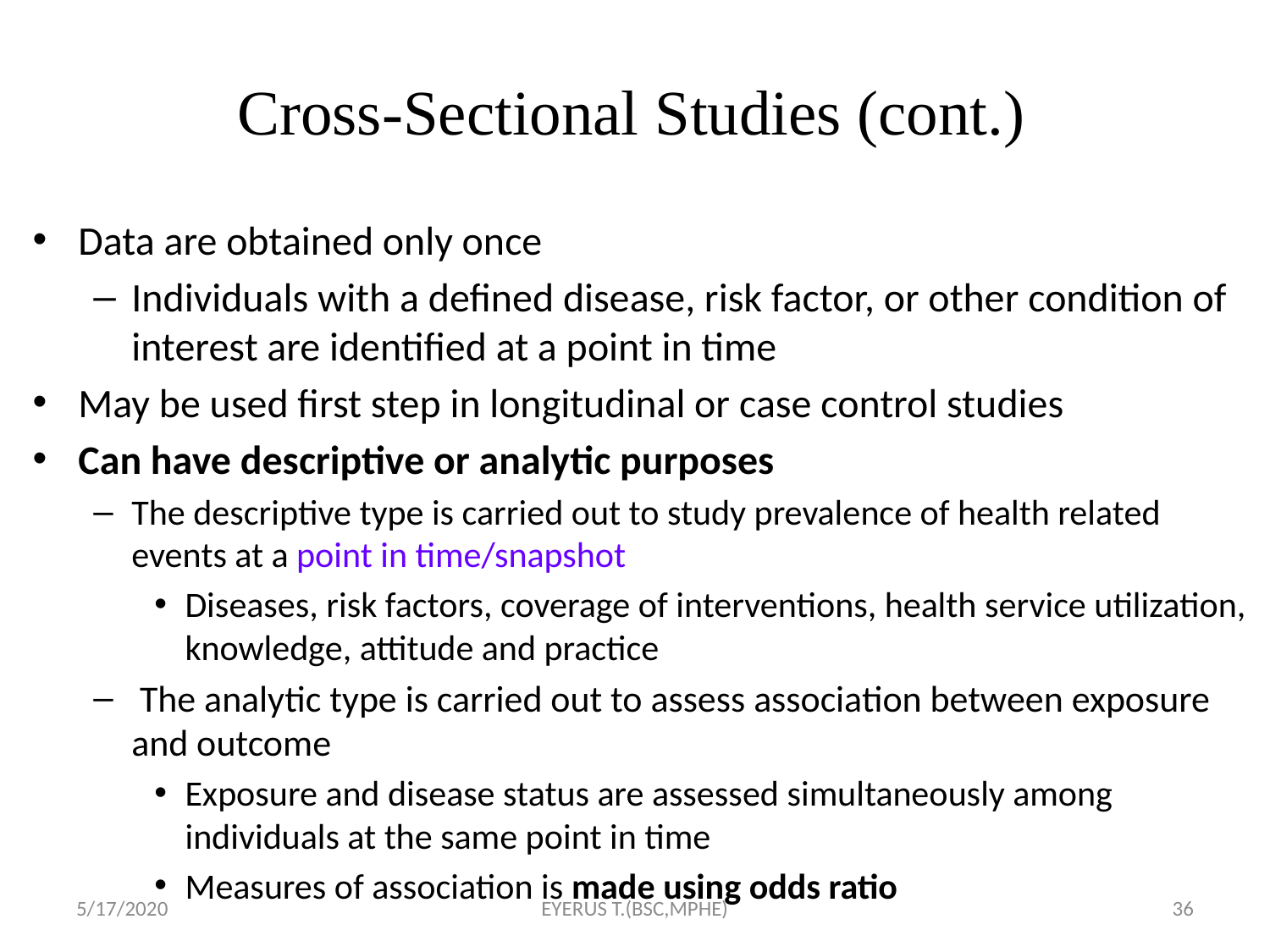

# Cross-Sectional Studies (cont.)
Data are obtained only once
Individuals with a defined disease, risk factor, or other condition of interest are identified at a point in time
May be used first step in longitudinal or case control studies
Can have descriptive or analytic purposes
The descriptive type is carried out to study prevalence of health related events at a point in time/snapshot
Diseases, risk factors, coverage of interventions, health service utilization, knowledge, attitude and practice
 The analytic type is carried out to assess association between exposure and outcome
Exposure and disease status are assessed simultaneously among individuals at the same point in time
Measures of association is made using odds ratio

5/17/2020
EYERUS T.(BSC,MPHE)
36